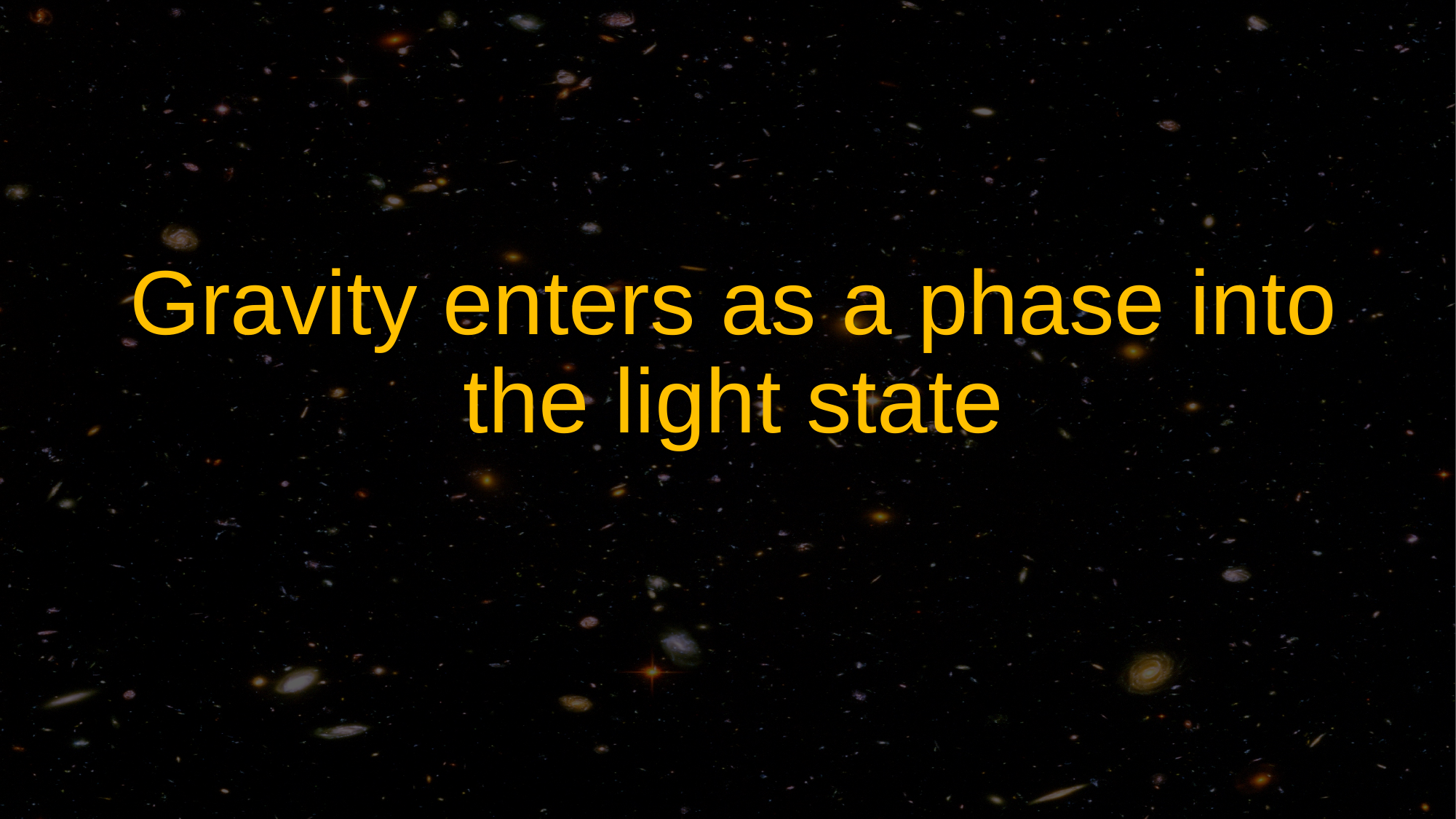

Gravity enters as a phase into the light state